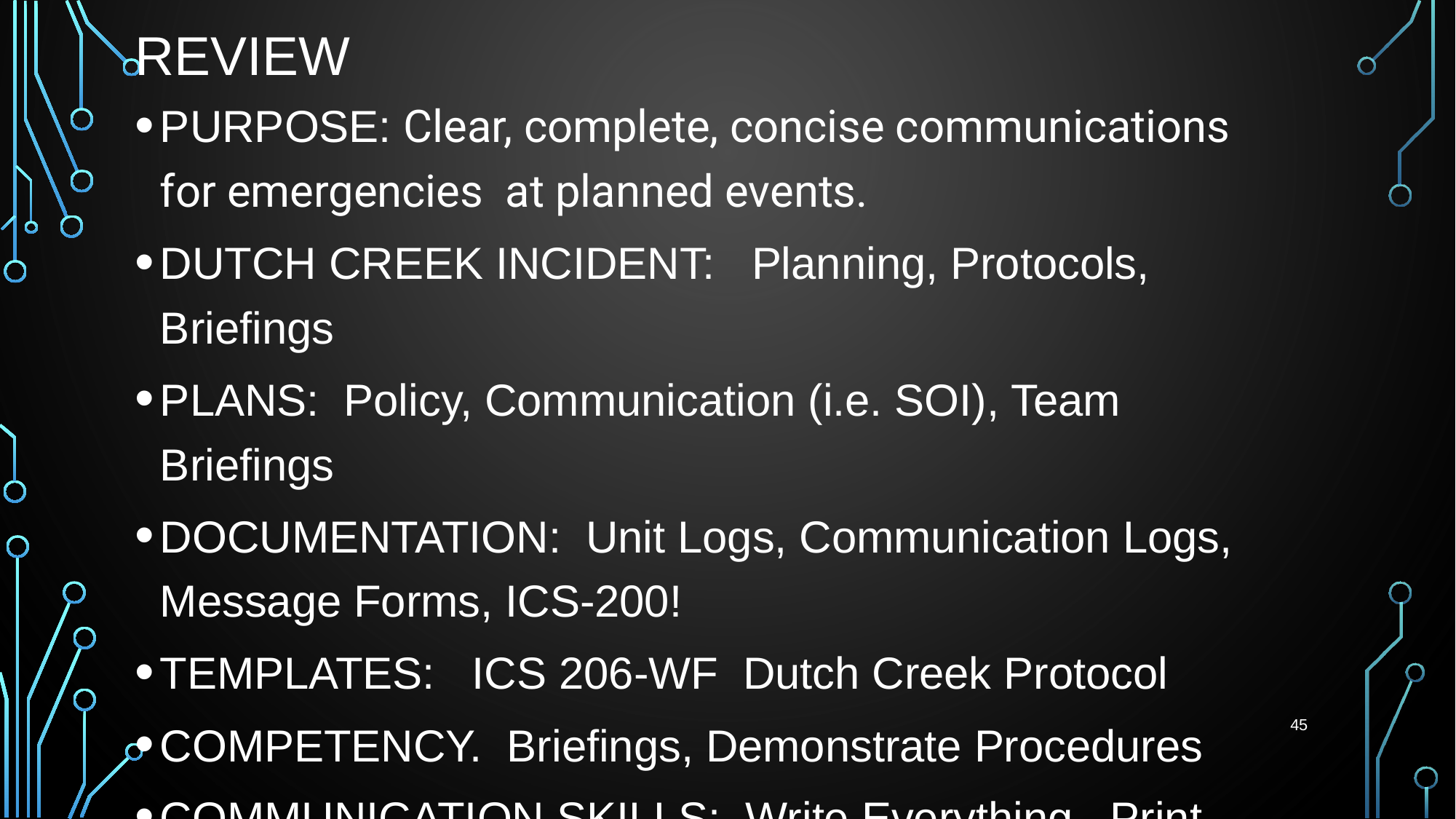

# REVIEW
PURPOSE: Clear, complete, concise communications  for emergencies  at planned events.
DUTCH CREEK INCIDENT:   Planning, Protocols, Briefings
PLANS:  Policy, Communication (i.e. SOI), Team Briefings
DOCUMENTATION:  Unit Logs, Communication Logs, Message Forms, ICS-200!
TEMPLATES:   ICS 206-WF  Dutch Creek Protocol
COMPETENCY.  Briefings, Demonstrate Procedures
COMMUNICATION SKILLS:  Write Everything,  Print Clearly, Speak Slowly, Read Back.

45